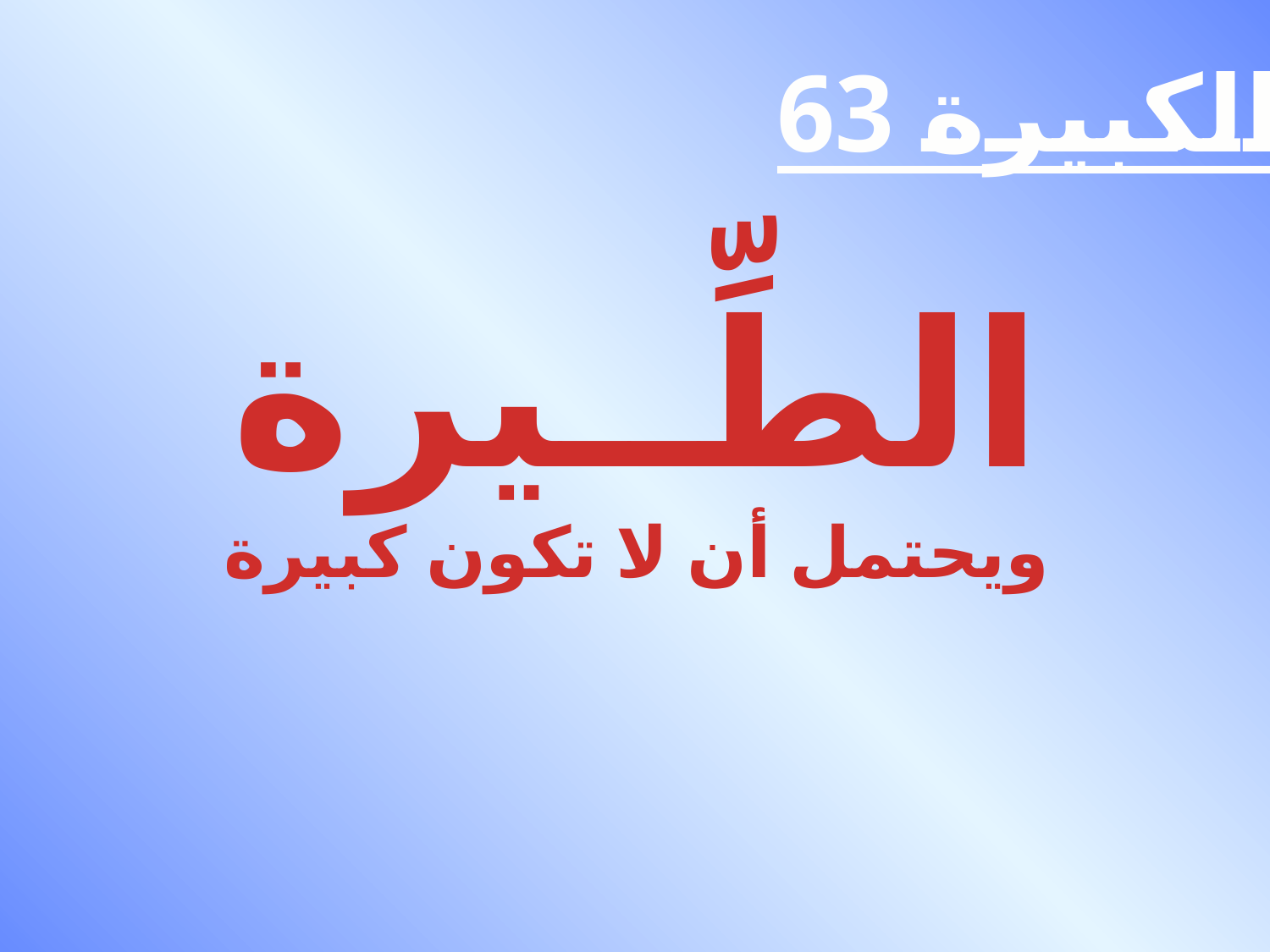

الكبيرة 63
الطِّــيرة
ويحتمل أن لا تكون كبيرة
#